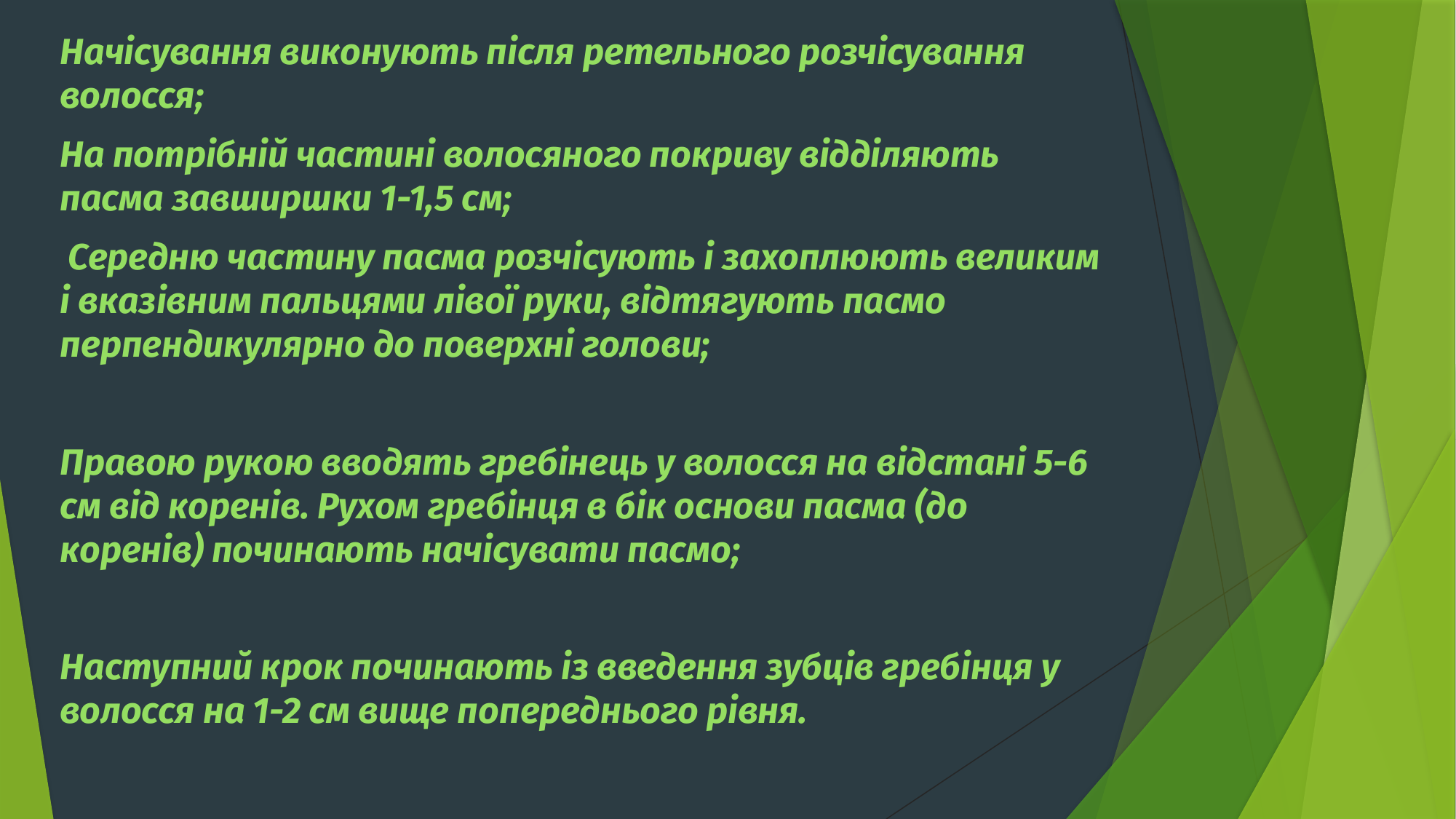

Начісування виконують після ретельного розчісування волосся;
На потрібній частині волосяного покриву відділяють пасма завширшки 1-1,5 см;
 Середню частину пасма розчісують і захоплюють великим і вказівним пальцями лівої руки, відтягують пасмо перпендикулярно до поверхні голови;

Правою рукою вводять гребінець у волосся на відстані 5-6 см від коренів. Рухом гребінця в бік основи пасма (до коренів) починають начісувати пасмо;

Наступний крок починають із введення зубців гребінця у волосся на 1-2 см вище попереднього рівня.